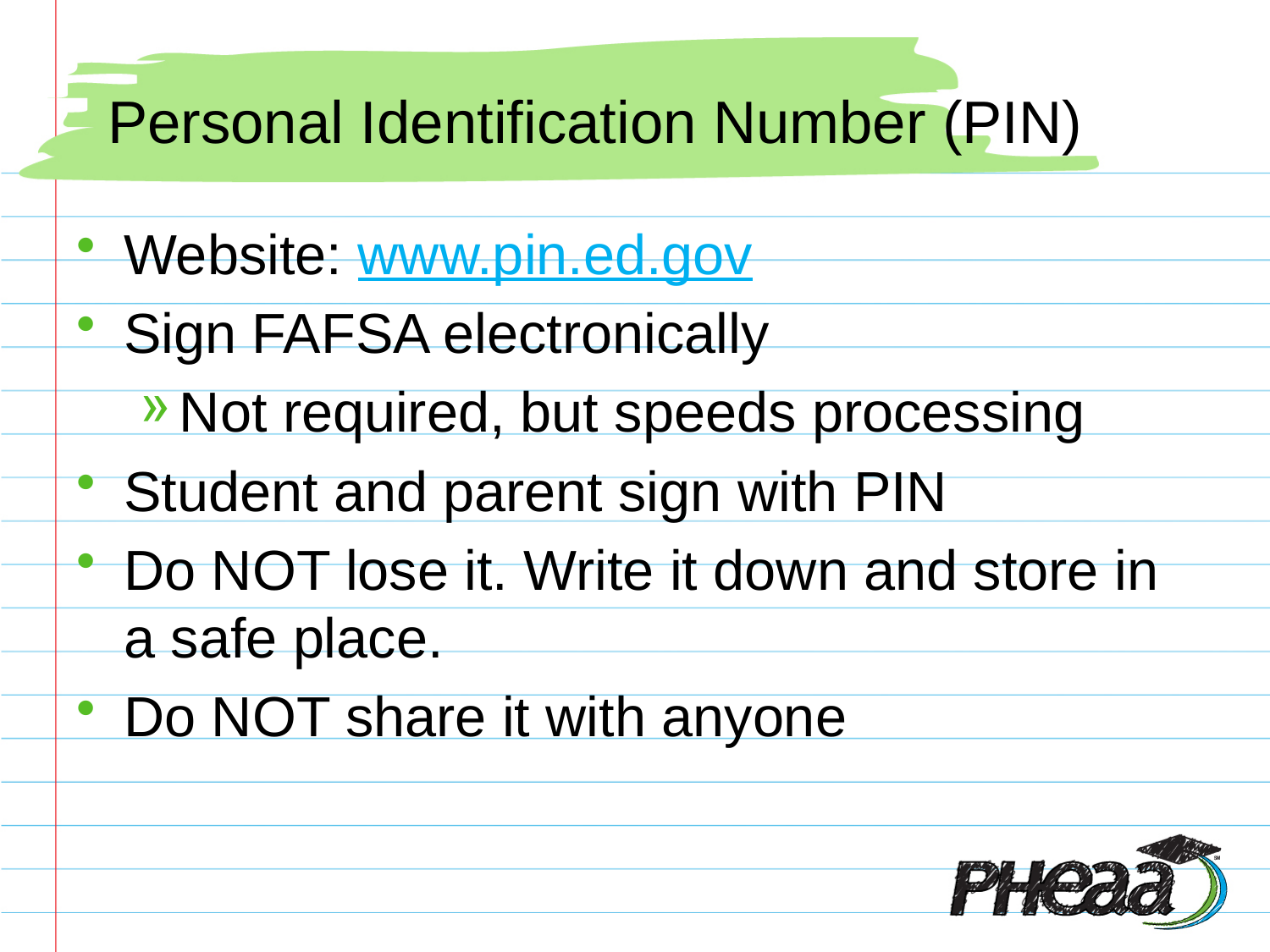

# Personal Identification Number (PIN)
Website: www.pin.ed.gov
Sign FAFSA electronically
Not required, but speeds processing
Student and parent sign with PIN
Do NOT lose it. Write it down and store in a safe place.
Do NOT share it with anyone